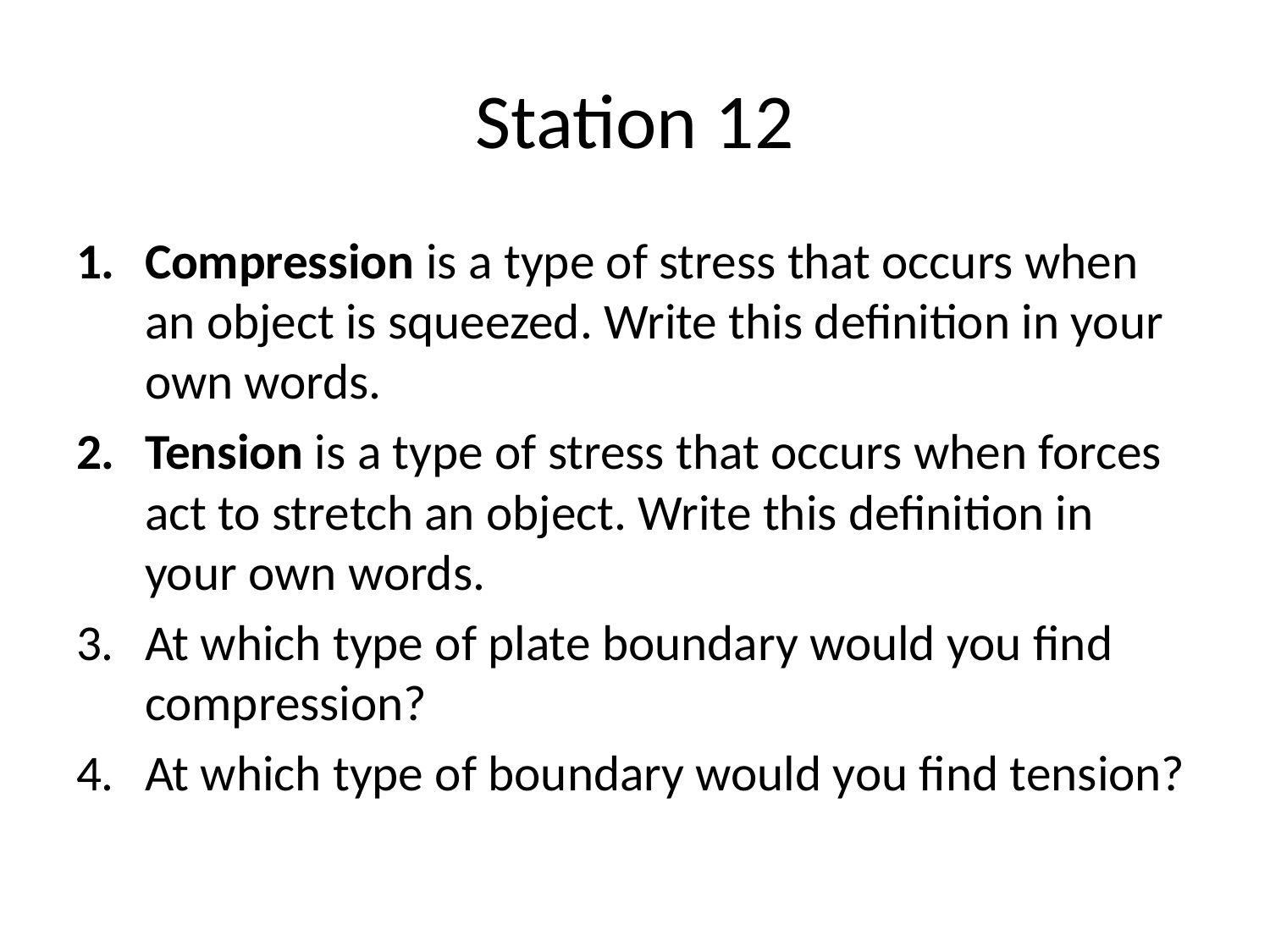

# Station 12
Compression is a type of stress that occurs when an object is squeezed. Write this definition in your own words.
Tension is a type of stress that occurs when forces act to stretch an object. Write this definition in your own words.
At which type of plate boundary would you find compression?
At which type of boundary would you find tension?